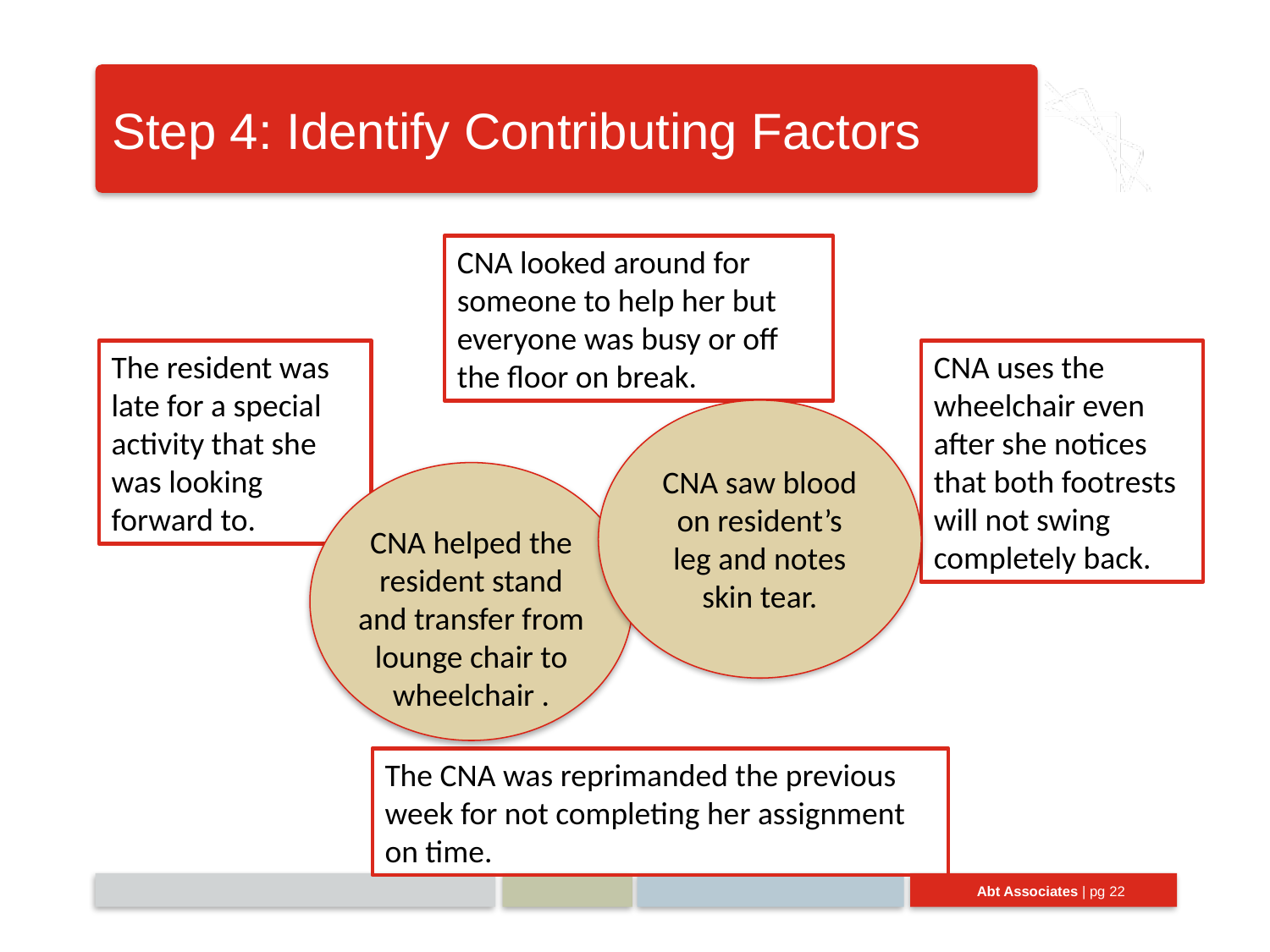

# Step 4: Identify Contributing Factors
CNA looked around for someone to help her but everyone was busy or off the floor on break.
The resident was late for a special activity that she was looking forward to.
CNA uses the wheelchair even after she notices that both footrests will not swing completely back.

CNA saw blood on resident’s leg and notes skin tear.

CNA helped the resident stand and transfer from lounge chair to wheelchair .
The CNA was reprimanded the previous week for not completing her assignment on time.